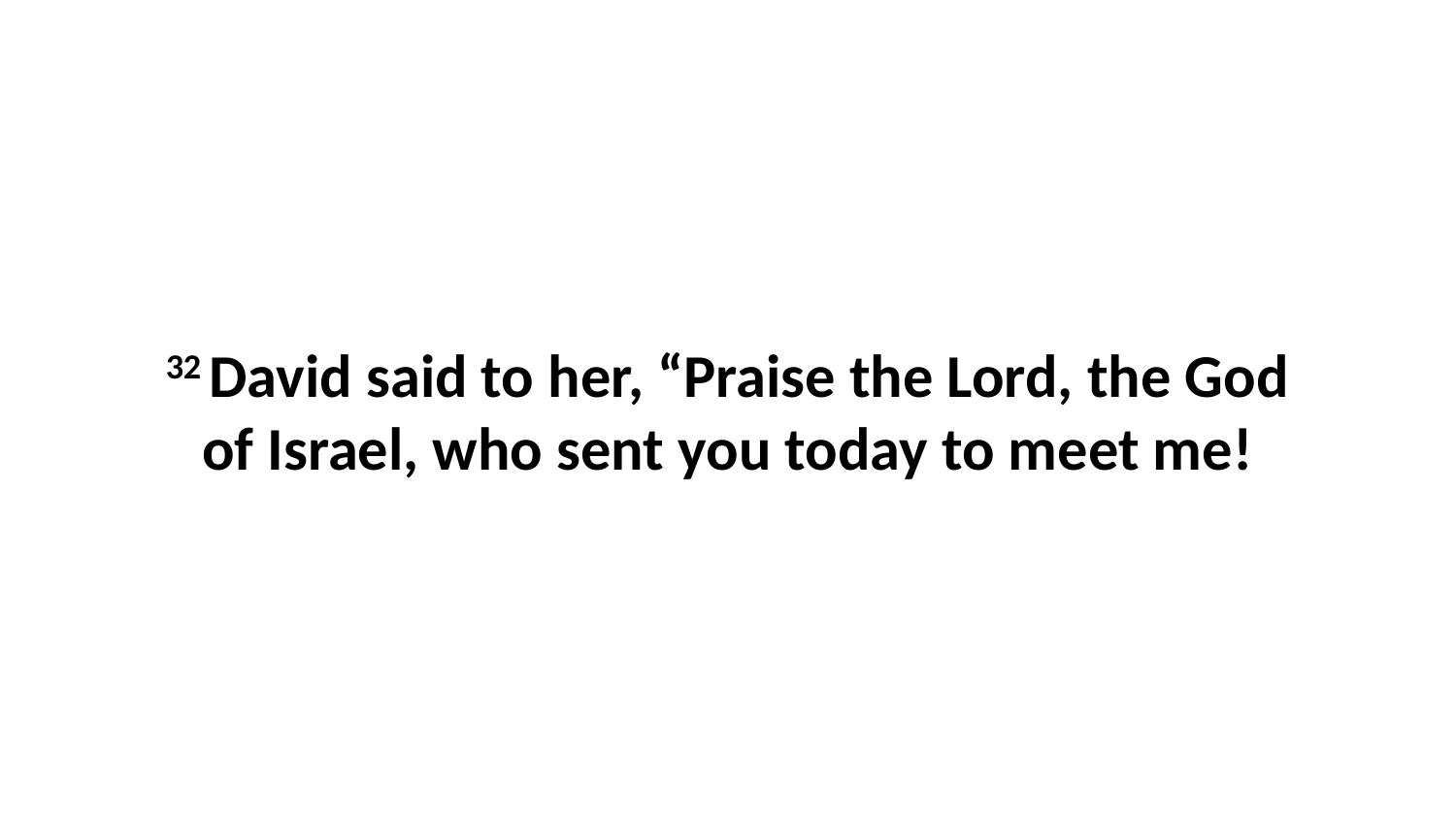

32 David said to her, “Praise the Lord, the God of Israel, who sent you today to meet me!